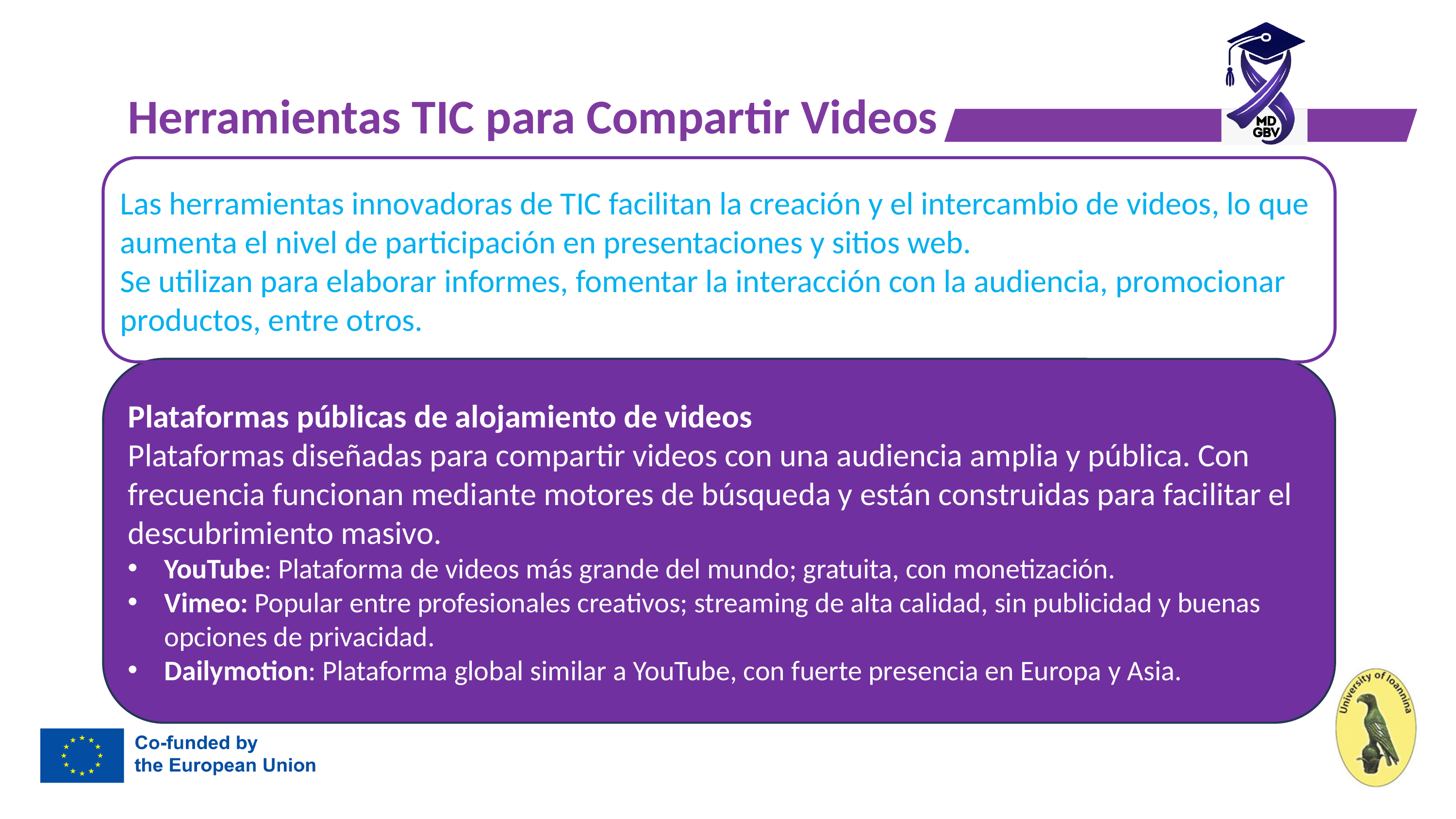

# Herramientas TIC para Compartir Videos
Las herramientas innovadoras de TIC facilitan la creación y el intercambio de videos, lo que aumenta el nivel de participación en presentaciones y sitios web.
Se utilizan para elaborar informes, fomentar la interacción con la audiencia, promocionar productos, entre otros.
Plataformas públicas de alojamiento de videos
Plataformas diseñadas para compartir videos con una audiencia amplia y pública. Con frecuencia funcionan mediante motores de búsqueda y están construidas para facilitar el descubrimiento masivo.
YouTube: Plataforma de videos más grande del mundo; gratuita, con monetización.
Vimeo: Popular entre profesionales creativos; streaming de alta calidad, sin publicidad y buenas opciones de privacidad.
Dailymotion: Plataforma global similar a YouTube, con fuerte presencia en Europa y Asia.